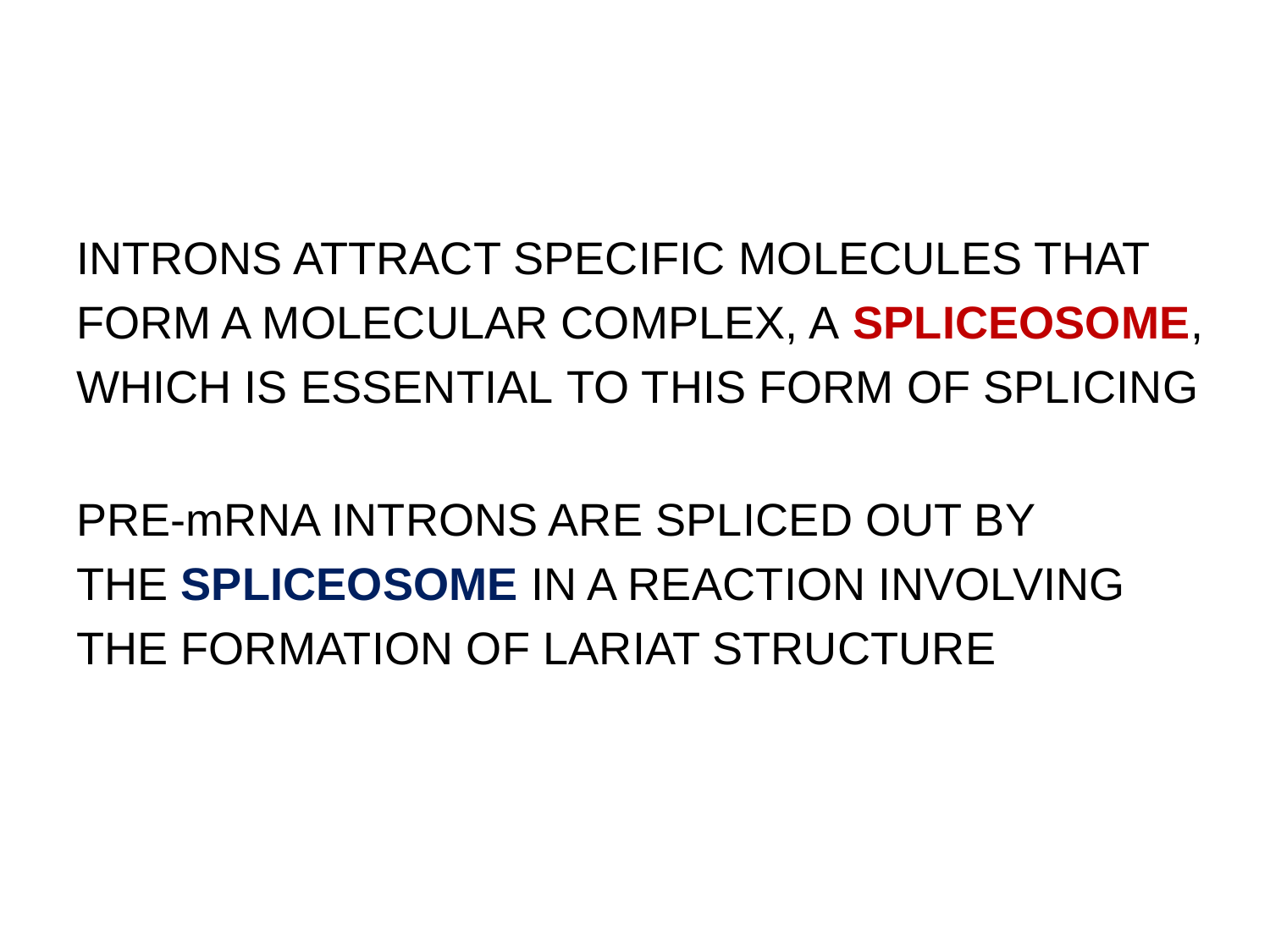

INTRONS ATTRACT SPECIFIC MOLECULES THAT
FORM A MOLECULAR COMPLEX, A SPLICEOSOME,
WHICH IS ESSENTIAL TO THIS FORM OF SPLICING

PRE-mRNA INTRONS ARE SPLICED OUT BY
THE SPLICEOSOME IN A REACTION INVOLVING
THE FORMATION OF LARIAT STRUCTURE